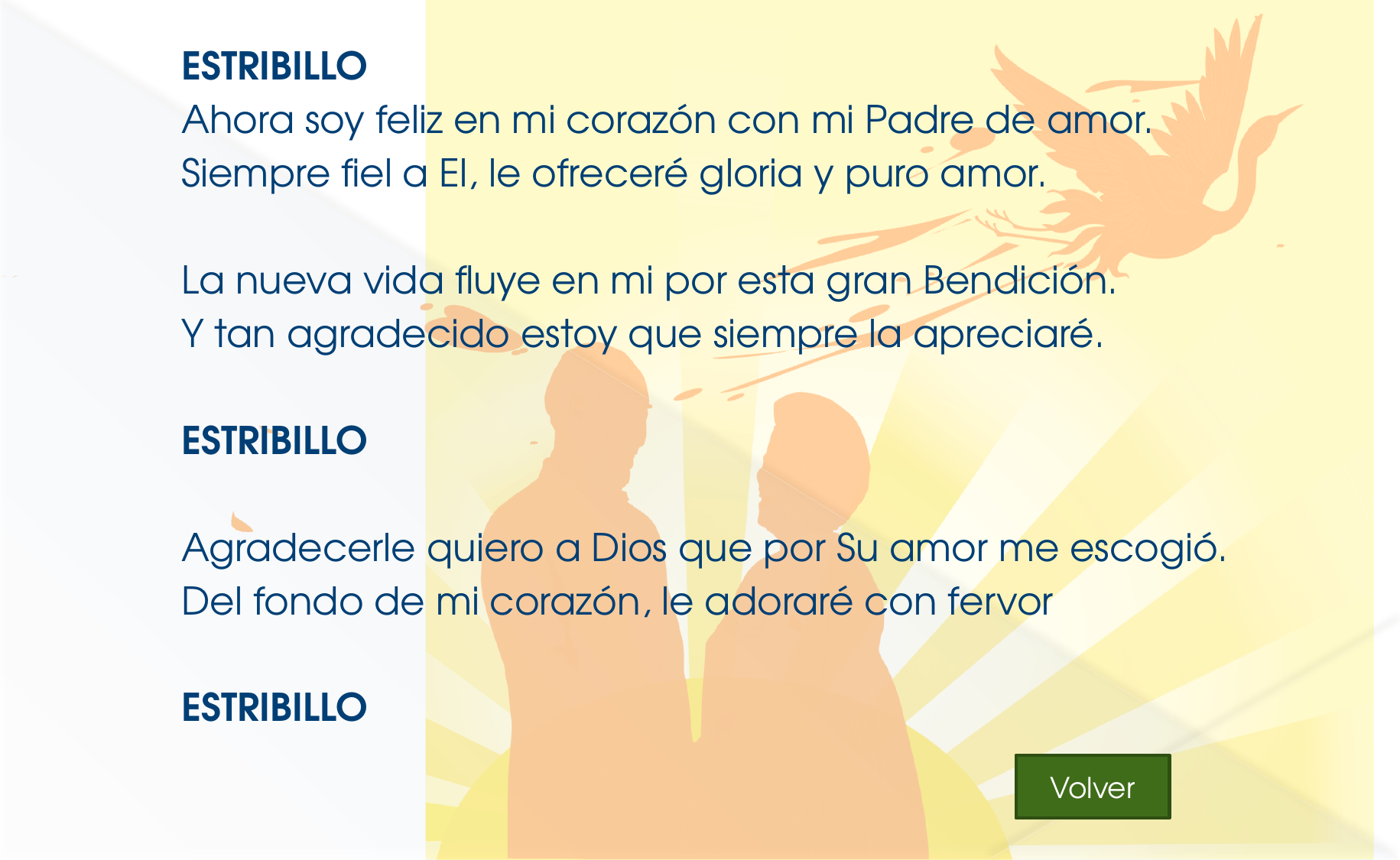

ESTRIBILLO
Ahora soy feliz en mi corazón con mi Padre de amor.
Siempre fiel a El, le ofreceré gloria y puro amor.

La nueva vida fluye en mi por esta gran Bendición.
Y tan agradecido estoy que siempre la apreciaré.

ESTRIBILLO

Agradecerle quiero a Dios que por Su amor me escogió.
Del fondo de mi corazón, le adoraré con fervor

ESTRIBILLO

Volver